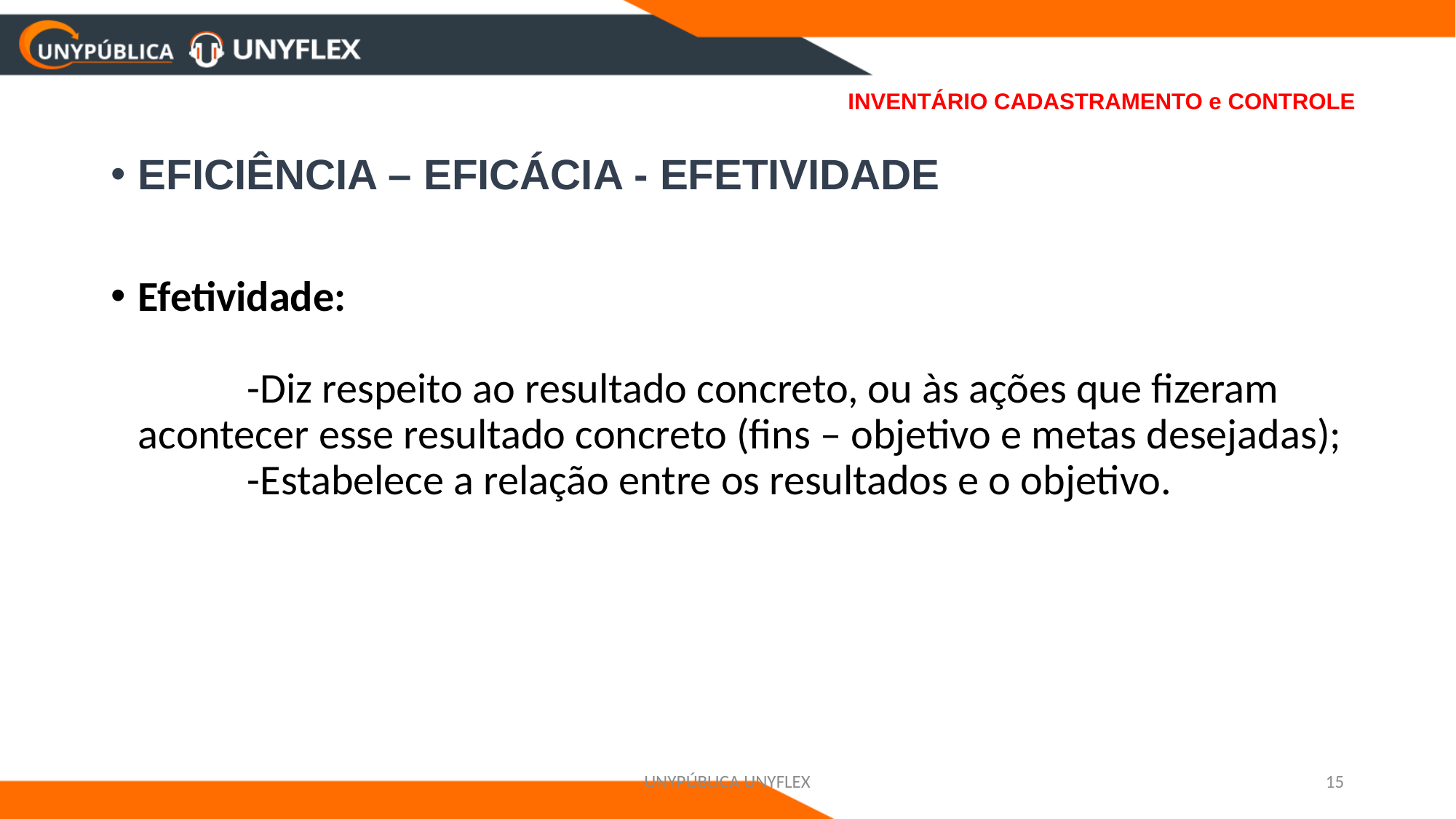

# INVENTÁRIO CADASTRAMENTO e CONTROLE
EFICIÊNCIA – EFICÁCIA - EFETIVIDADE

Efetividade:
	-Diz respeito ao resultado concreto, ou às ações que fizeram acontecer esse resultado concreto (fins – objetivo e metas desejadas);
	-Estabelece a relação entre os resultados e o objetivo.

UNYPÚBLICA UNYFLEX
15